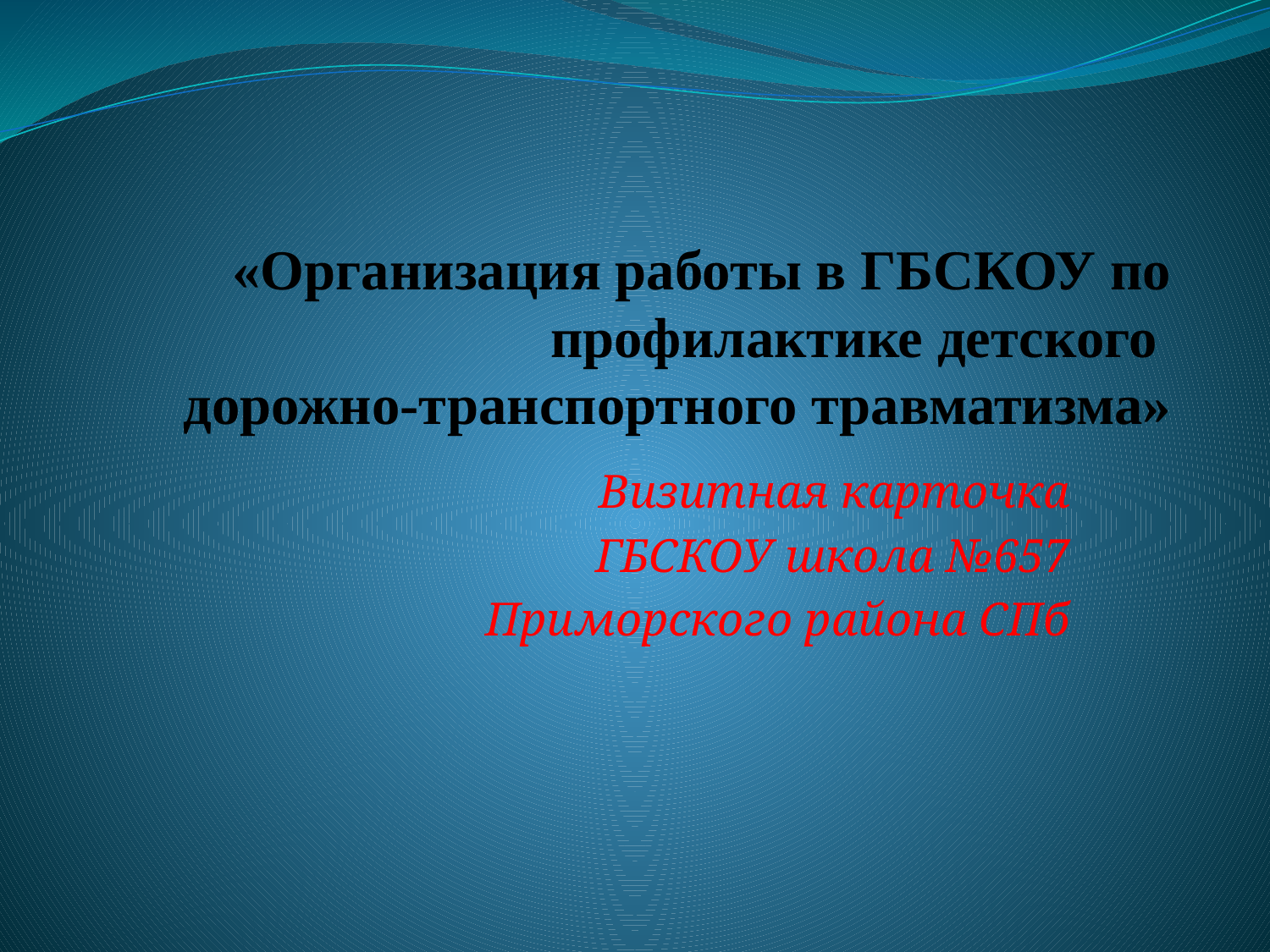

# «Организация работы в ГБСКОУ по профилактике детского дорожно-транспортного травматизма»
Визитная карточка
ГБСКОУ школа №657
 Приморского района СПб